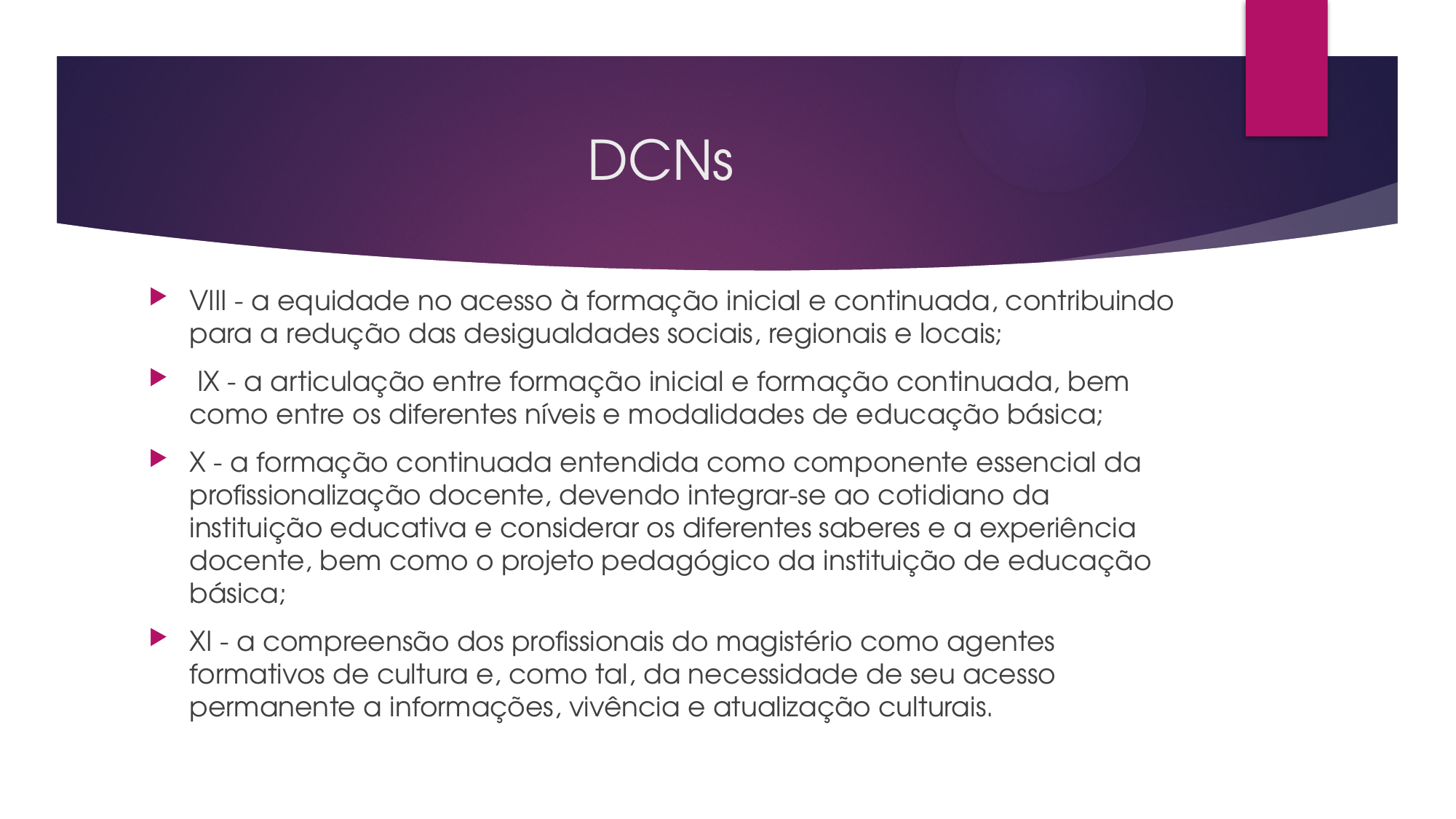

# DCNs
VIII - a equidade no acesso à formação inicial e continuada, contribuindo para a redução das desigualdades sociais, regionais e locais;
 IX - a articulação entre formação inicial e formação continuada, bem como entre os diferentes níveis e modalidades de educação básica;
X - a formação continuada entendida como componente essencial da profissionalização docente, devendo integrar-se ao cotidiano da instituição educativa e considerar os diferentes saberes e a experiência docente, bem como o projeto pedagógico da instituição de educação básica;
XI - a compreensão dos profissionais do magistério como agentes formativos de cultura e, como tal, da necessidade de seu acesso permanente a informações, vivência e atualização culturais.